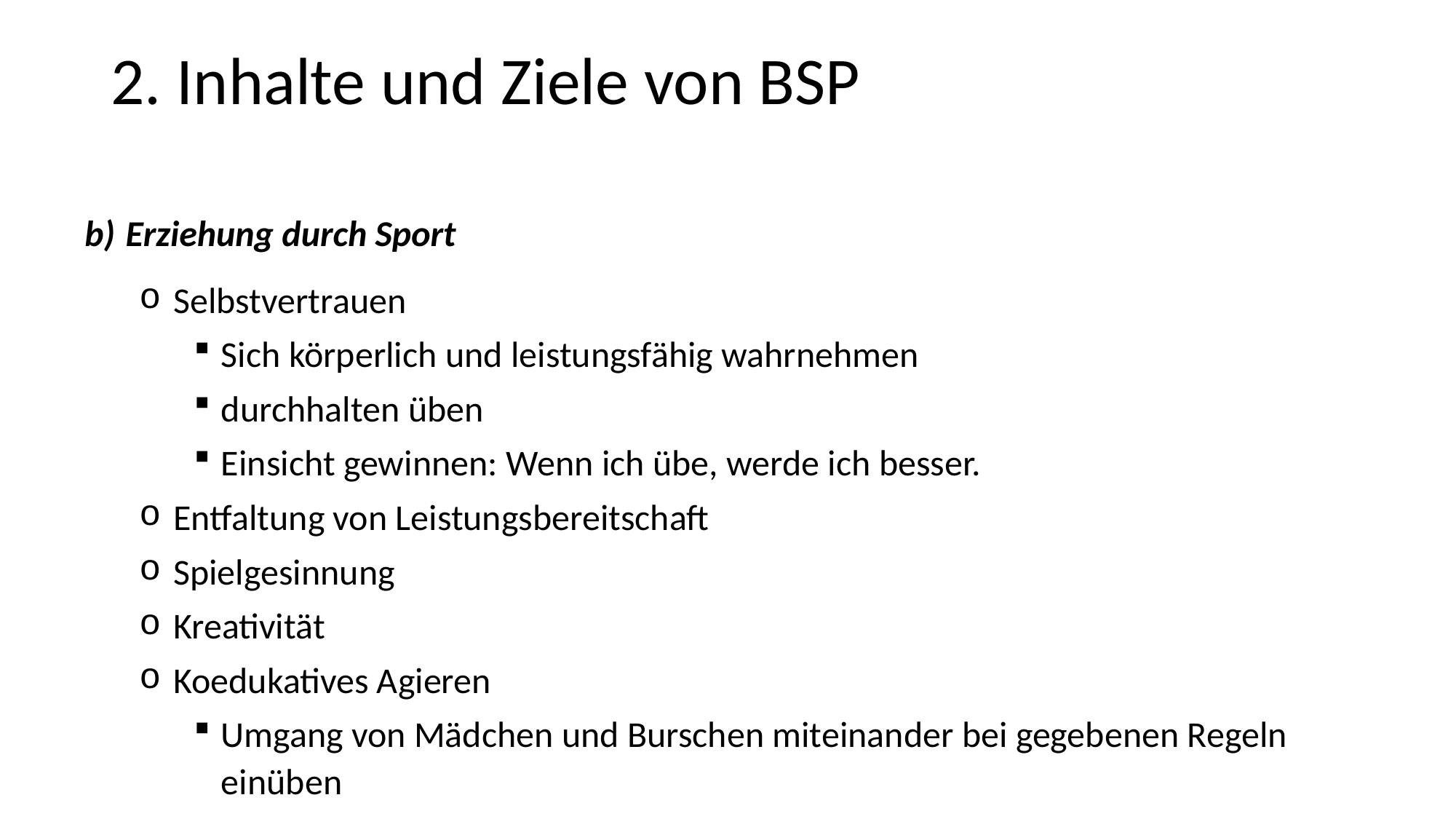

# 2. Inhalte und Ziele von BSP
Erziehung durch Sport
Selbstvertrauen
Sich körperlich und leistungsfähig wahrnehmen
durchhalten üben
Einsicht gewinnen: Wenn ich übe, werde ich besser.
Entfaltung von Leistungsbereitschaft
Spielgesinnung
Kreativität
Koedukatives Agieren
Umgang von Mädchen und Burschen miteinander bei gegebenen Regeln einüben